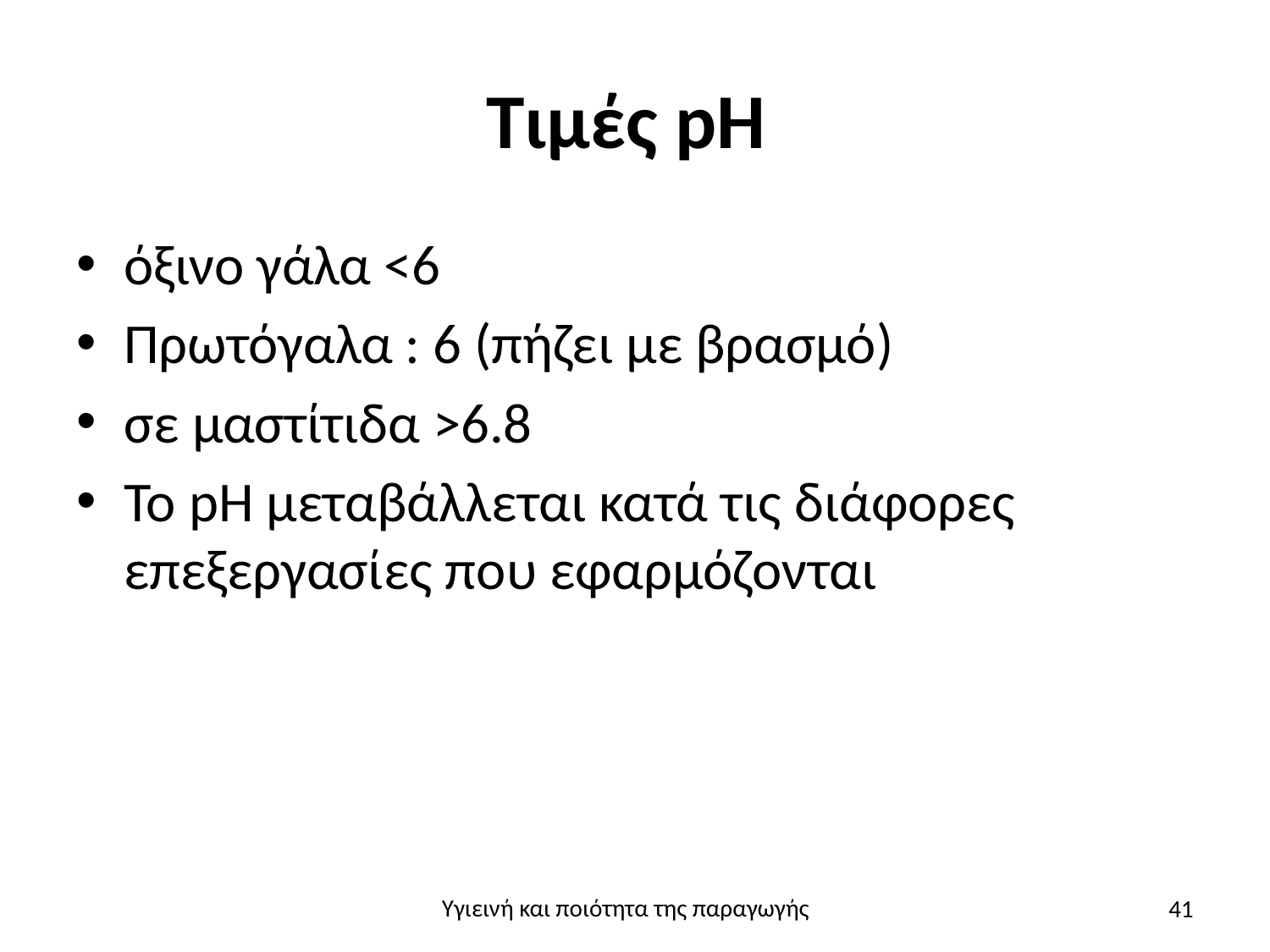

# Τιμές pH
όξινο γάλα <6
Πρωτόγαλα : 6 (πήζει με βρασμό)
σε μαστίτιδα >6.8
Το pH μεταβάλλεται κατά τις διάφορες επεξεργασίες που εφαρμόζονται
41
Υγιεινή και ποιότητα της παραγωγής